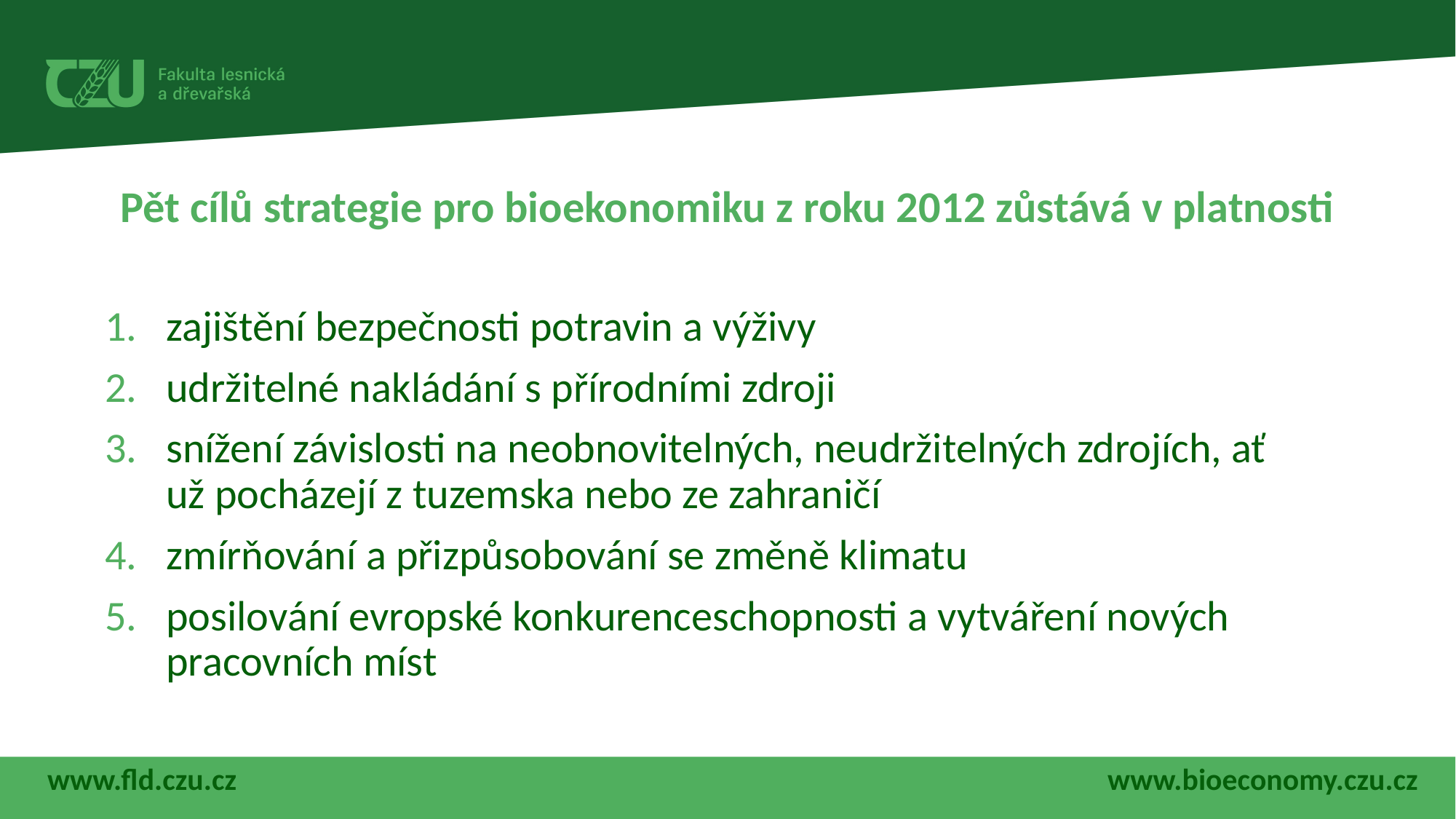

# Pět cílů strategie pro bioekonomiku z roku 2012 zůstává v platnosti
zajištění bezpečnosti potravin a výživy
udržitelné nakládání s přírodními zdroji
snížení závislosti na neobnovitelných, neudržitelných zdrojích, ať už pocházejí z tuzemska nebo ze zahraničí
zmírňování a přizpůsobování se změně klimatu
posilování evropské konkurenceschopnosti a vytváření nových pracovních míst
www.fld.czu.cz

www.bioeconomy.czu.cz